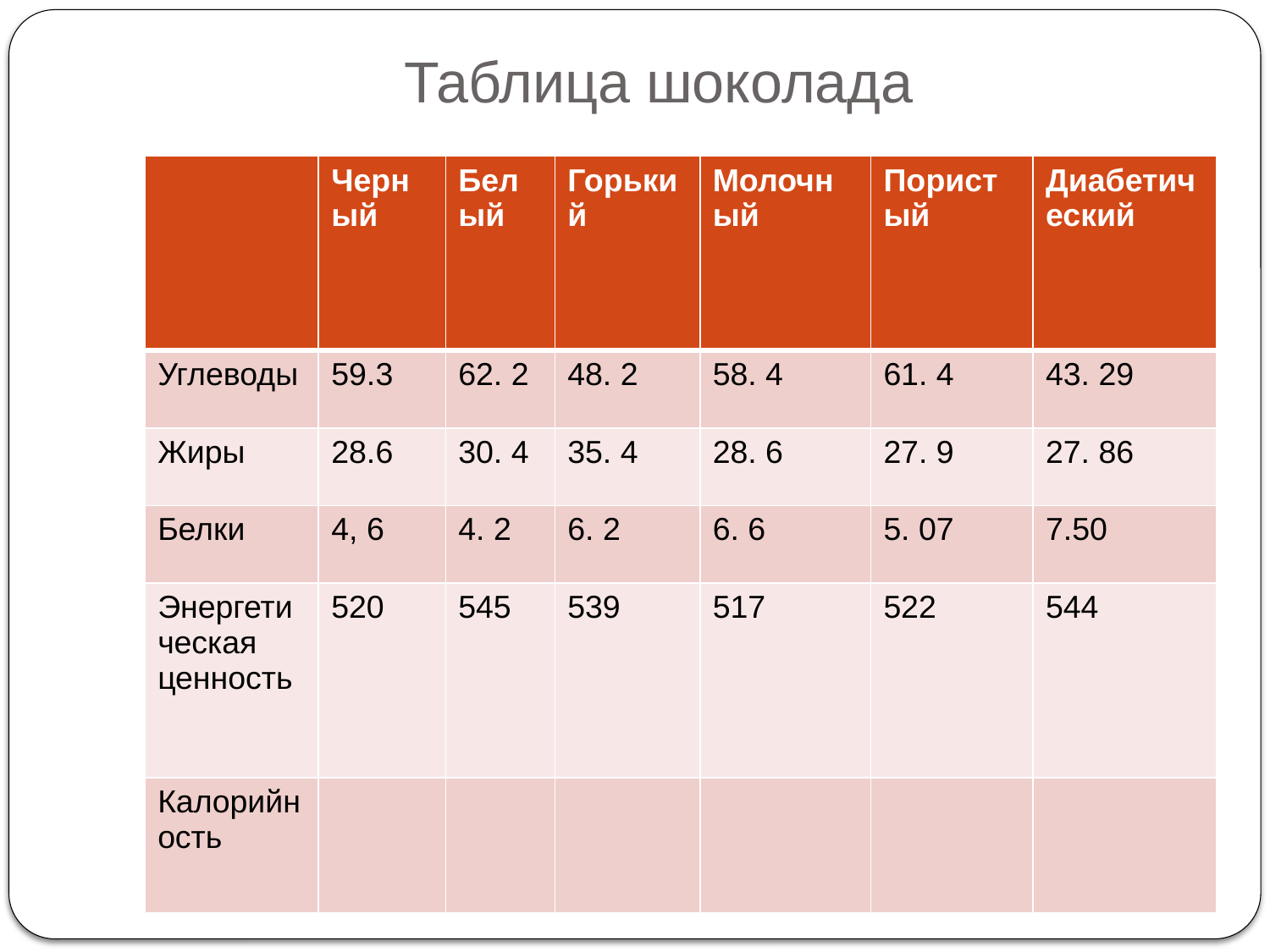

# Таблица шоколада
|  | Черный | Белый | Горький | Молочный | Пористый | Диабетический |
| --- | --- | --- | --- | --- | --- | --- |
| Углеводы | 59.3 | 62. 2 | 48. 2 | 58. 4 | 61. 4 | 43. 29 |
| Жиры | 28.6 | 30. 4 | 35. 4 | 28. 6 | 27. 9 | 27. 86 |
| Белки | 4, 6 | 4. 2 | 6. 2 | 6. 6 | 5. 07 | 7.50 |
| Энергетическая ценность | 520 | 545 | 539 | 517 | 522 | 544 |
| Калорийность |  |  |  |  |  |  |